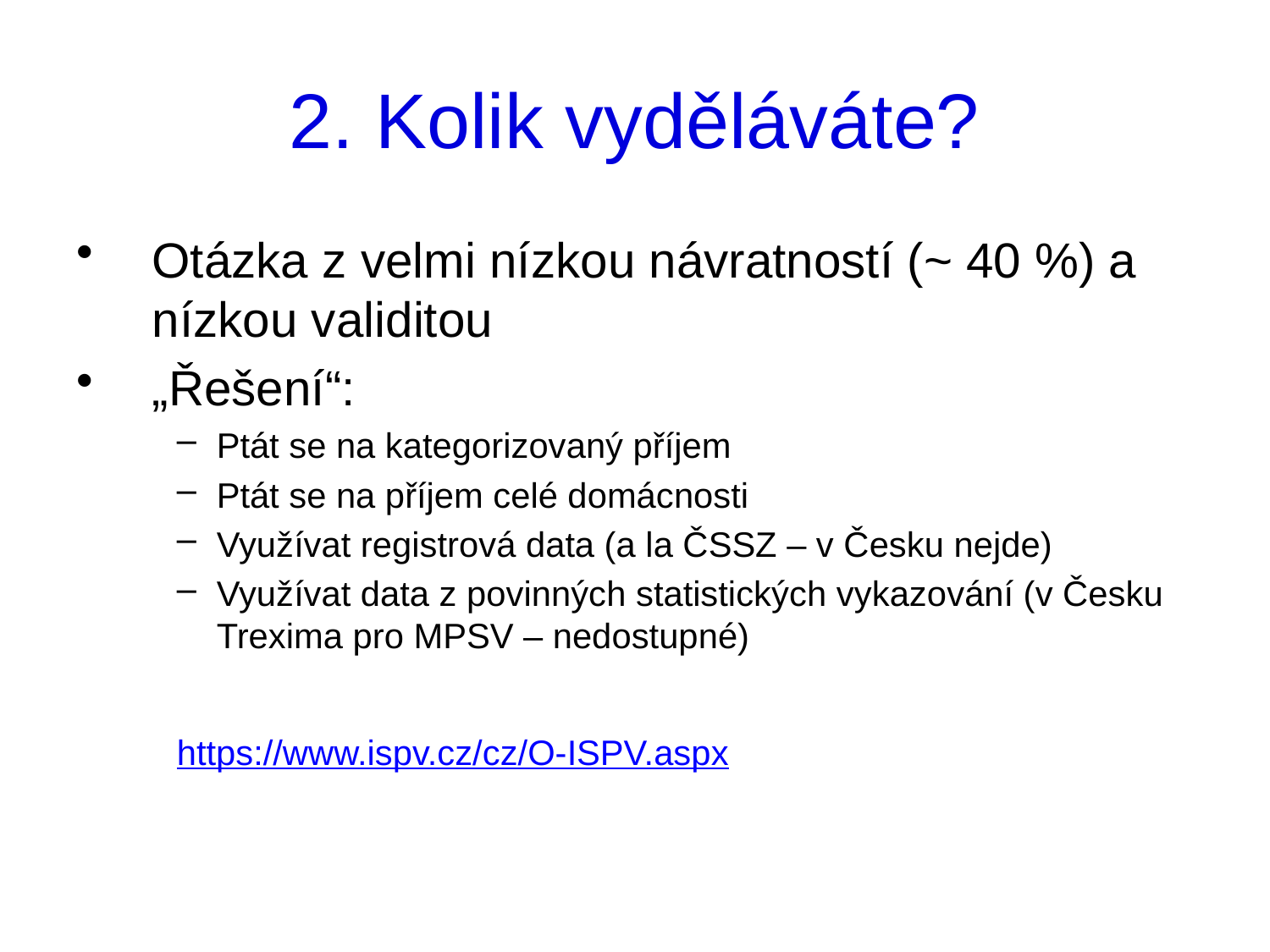

# 2. Kolik vyděláváte?
Otázka z velmi nízkou návratností (~ 40 %) a nízkou validitou
„Řešení“:
Ptát se na kategorizovaný příjem
Ptát se na příjem celé domácnosti
Využívat registrová data (a la ČSSZ – v Česku nejde)
Využívat data z povinných statistických vykazování (v Česku Trexima pro MPSV – nedostupné)

https://www.ispv.cz/cz/O-ISPV.aspx